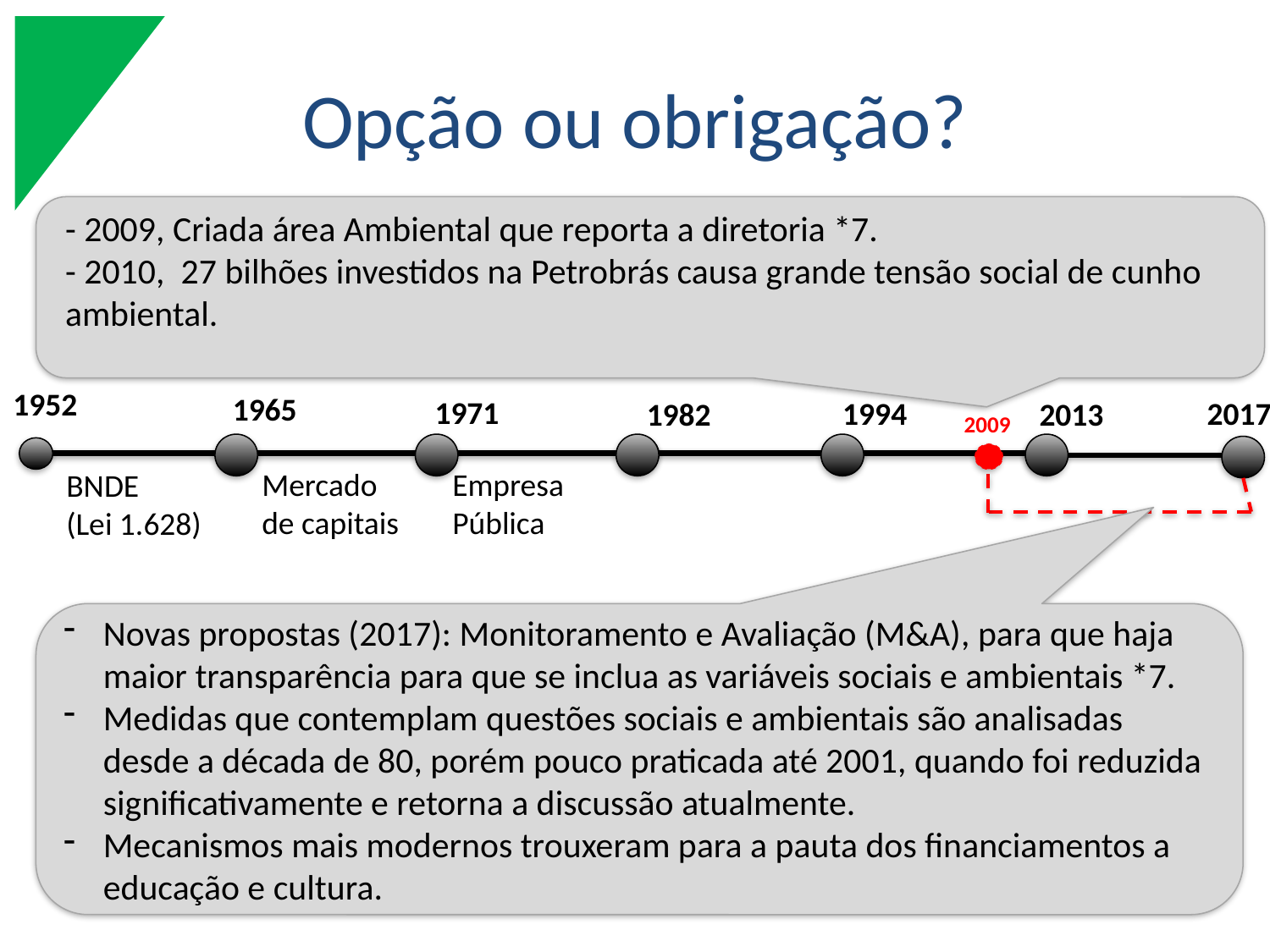

# Opção ou obrigação?

- 2009, Criada área Ambiental que reporta a diretoria *7.
- 2010,  27 bilhões investidos na Petrobrás causa grande tensão social de cunho ambiental.
1952
1965
1971
2017
1994
2013
1982
2009

Mercado
de capitais

Empresa
Pública

BNDE
(Lei 1.628)
Novas propostas (2017): Monitoramento e Avaliação (M&A), para que haja maior transparência para que se inclua as variáveis sociais e ambientais *7.
Medidas que contemplam questões sociais e ambientais são analisadas desde a década de 80, porém pouco praticada até 2001, quando foi reduzida significativamente e retorna a discussão atualmente.
Mecanismos mais modernos trouxeram para a pauta dos financiamentos a educação e cultura.